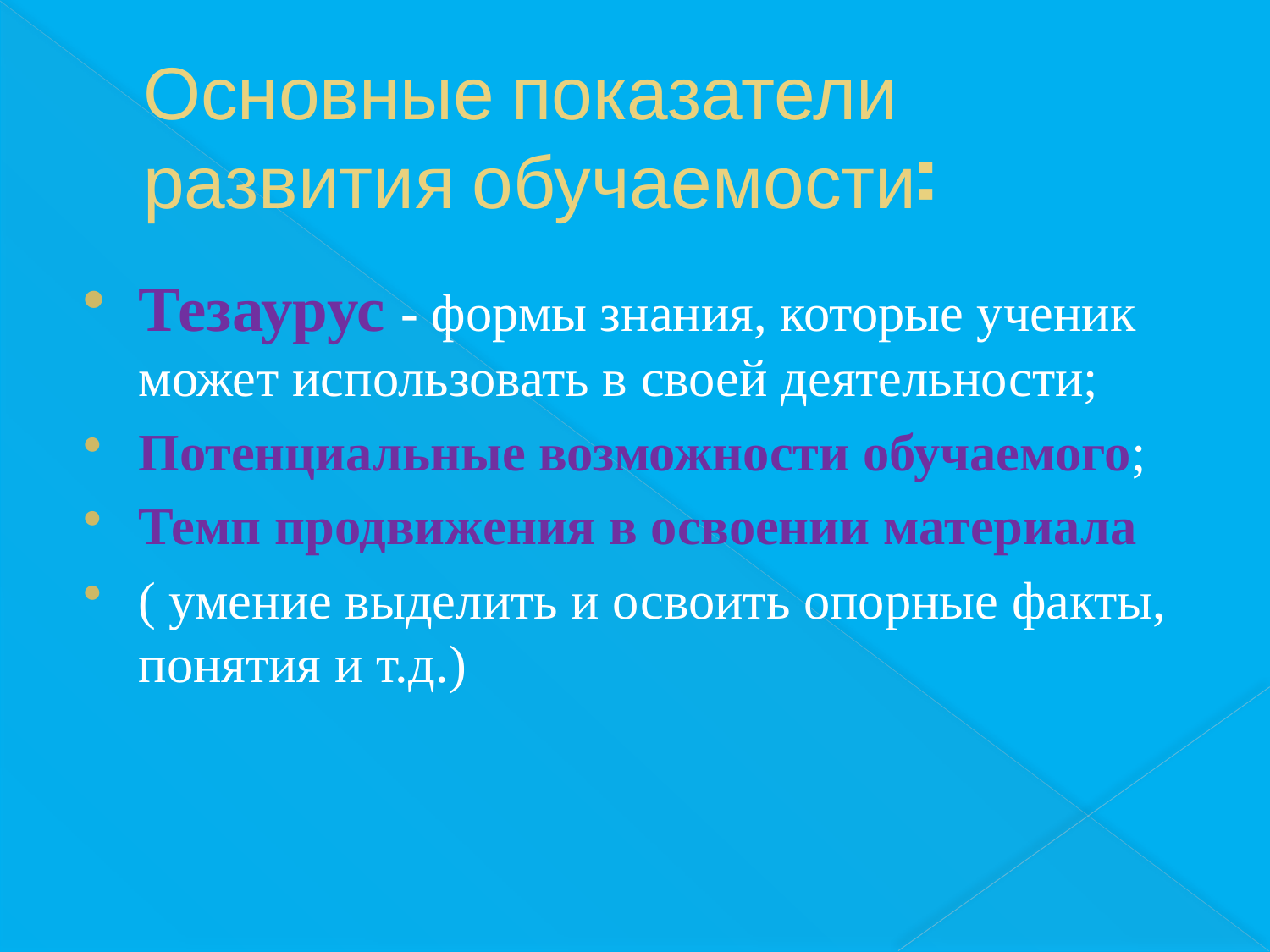

# Основные показатели развития обучаемости:
Тезаурус - формы знания, которые ученик может использовать в своей деятельности;
Потенциальные возможности обучаемого;
Темп продвижения в освоении материала
( умение выделить и освоить опорные факты, понятия и т.д.)